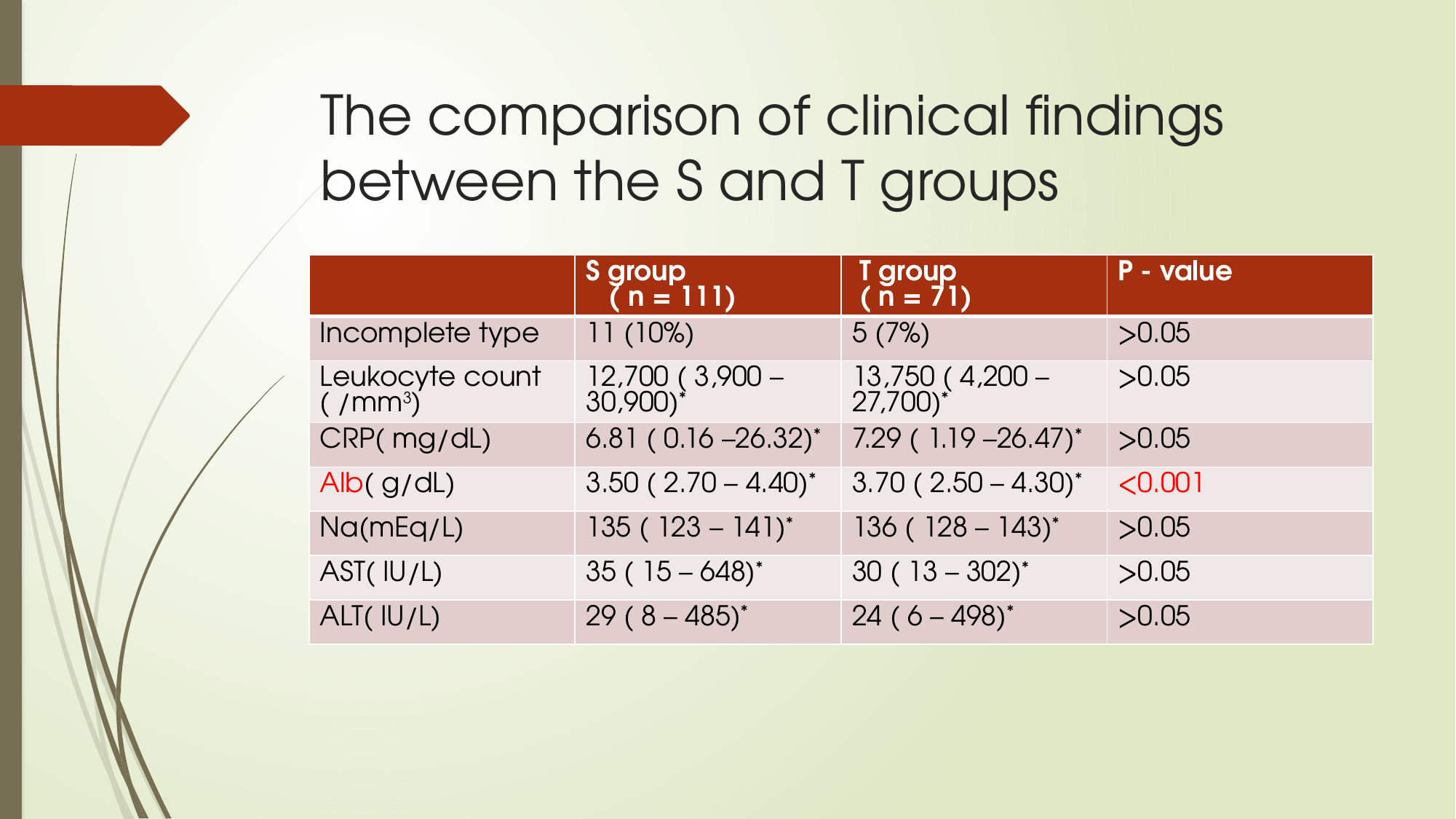

# The comparison of clinical findings between the S and T groups
|  | S group ( n = 111) | T group ( n = 71) | P - value |
| --- | --- | --- | --- |
| Incomplete type | 11 (10%) | 5 (7%) | >0.05 |
| Leukocyte count ( /mm3) | 12,700 ( 3,900 – 30,900)\* | 13,750 ( 4,200 – 27,700)\* | >0.05 |
| CRP( mg/dL) | 6.81 ( 0.16 –26.32)\* | 7.29 ( 1.19 –26.47)\* | >0.05 |
| Alb( g/dL) | 3.50 ( 2.70 – 4.40)\* | 3.70 ( 2.50 – 4.30)\* | <0.001 |
| Na(mEq/L) | 135 ( 123 – 141)\* | 136 ( 128 – 143)\* | >0.05 |
| AST( IU/L) | 35 ( 15 – 648)\* | 30 ( 13 – 302)\* | >0.05 |
| ALT( IU/L) | 29 ( 8 – 485)\* | 24 ( 6 – 498)\* | >0.05 |